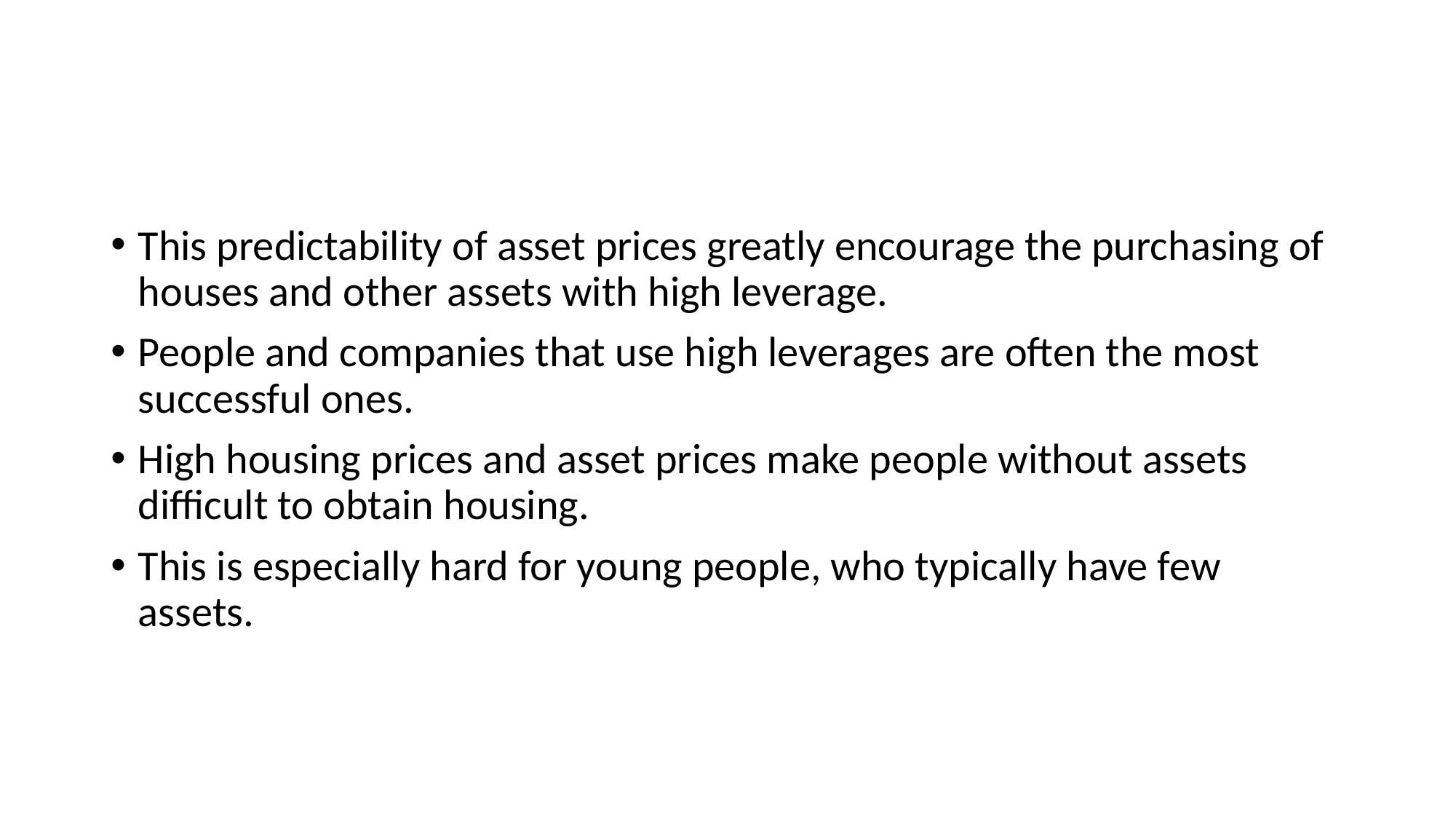

#
This predictability of asset prices greatly encourage the purchasing of houses and other assets with high leverage.
People and companies that use high leverages are often the most successful ones.
High housing prices and asset prices make people without assets difficult to obtain housing.
This is especially hard for young people, who typically have few assets.